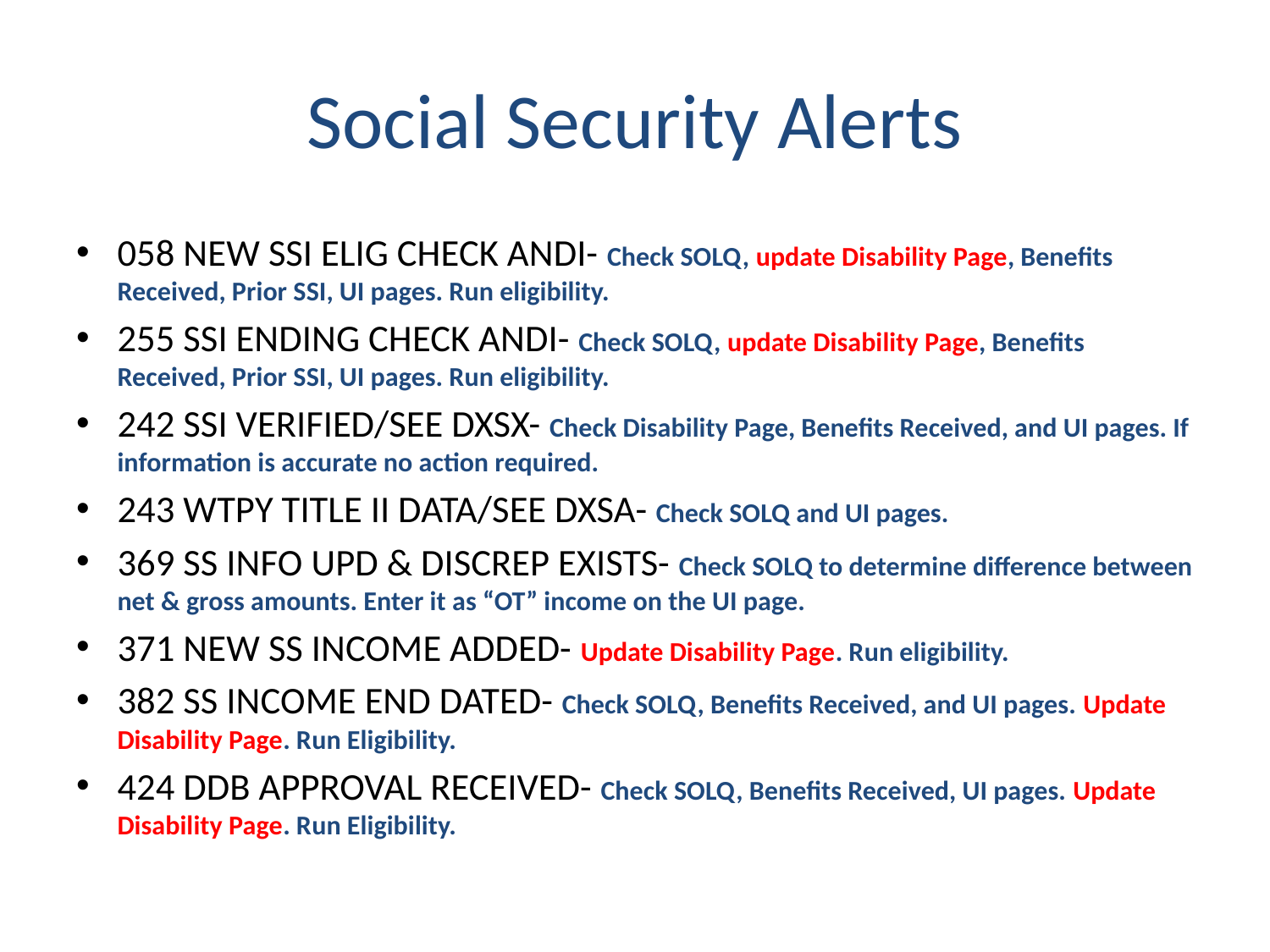

# Social Security Alerts
058 NEW SSI ELIG CHECK ANDI- Check SOLQ, update Disability Page, Benefits Received, Prior SSI, UI pages. Run eligibility.
255 SSI ENDING CHECK ANDI- Check SOLQ, update Disability Page, Benefits Received, Prior SSI, UI pages. Run eligibility.
242 SSI VERIFIED/SEE DXSX- Check Disability Page, Benefits Received, and UI pages. If information is accurate no action required.
243 WTPY TITLE II DATA/SEE DXSA- Check SOLQ and UI pages.
369 SS INFO UPD & DISCREP EXISTS- Check SOLQ to determine difference between net & gross amounts. Enter it as “OT” income on the UI page.
371 NEW SS INCOME ADDED- Update Disability Page. Run eligibility.
382 SS INCOME END DATED- Check SOLQ, Benefits Received, and UI pages. Update Disability Page. Run Eligibility.
424 DDB APPROVAL RECEIVED- Check SOLQ, Benefits Received, UI pages. Update Disability Page. Run Eligibility.